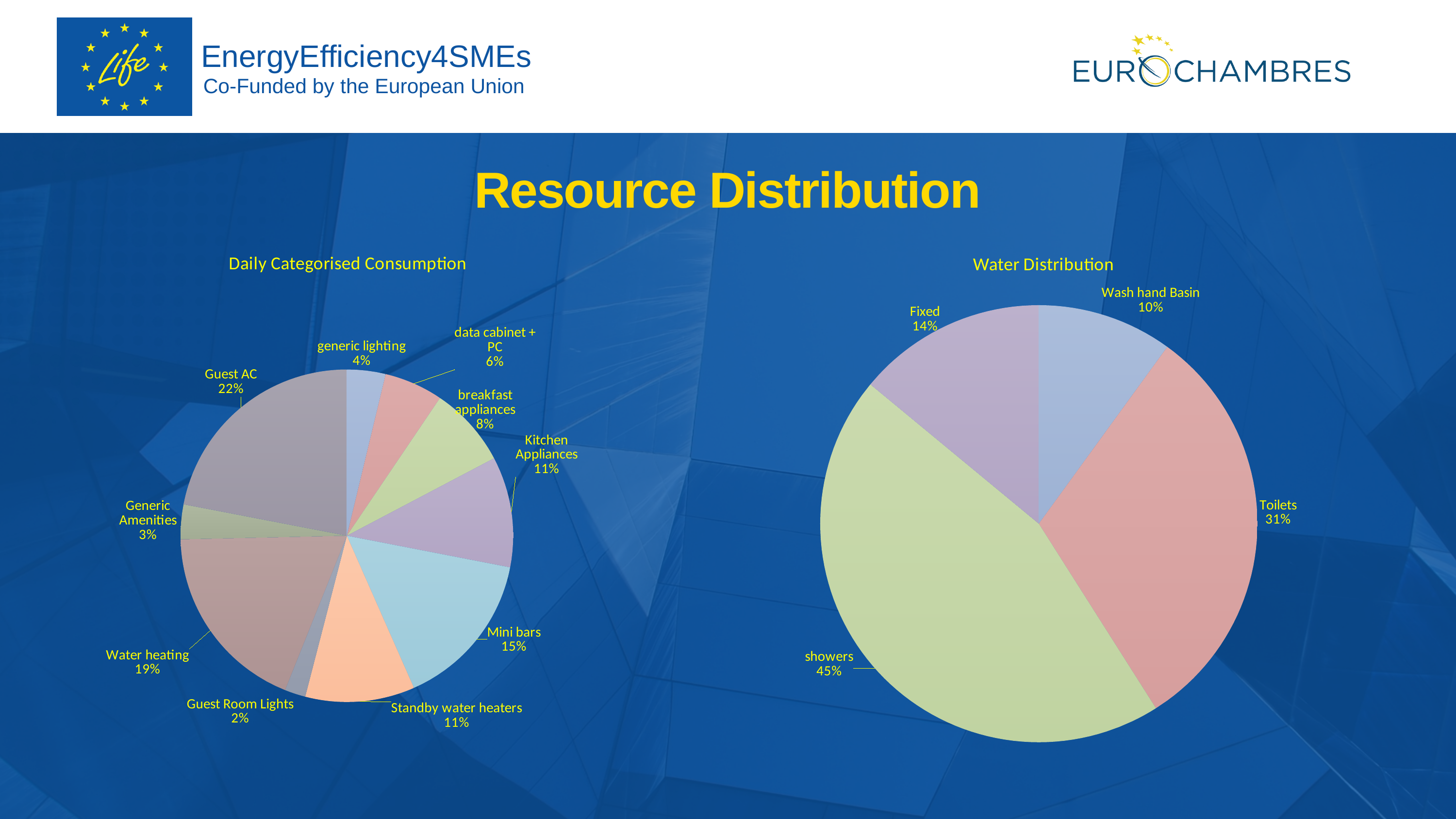

EnergyEfficiency4SMEs
Co-Funded by the European Union

Resource Distribution

### Chart: Daily Categorised Consumption

| Category |  |
|---|---|
| generic lighting | 6.0 |
| data cabinet + PC | 9.12 |
| breakfast appliances | 12.5 |
| Kitchen Appliances | 17.2 |
| Mini bars | 24.5 |
| Standby water heaters | 17.0 |
| Guest Room Lights | 3.2399999999999998 |
| Water heating | 29.700000000000003 |
| Generic Amenities | 5.4 |
| Guest AC | 35.1 |

### Chart: Water Distribution

| Category |  |
|---|---|
| Wash hand Basin | 93.8301258 |
| Toilets | 290.87338998 |
| showers | 422.23556609999997 |
| Fixed | 131.36217612000002 |